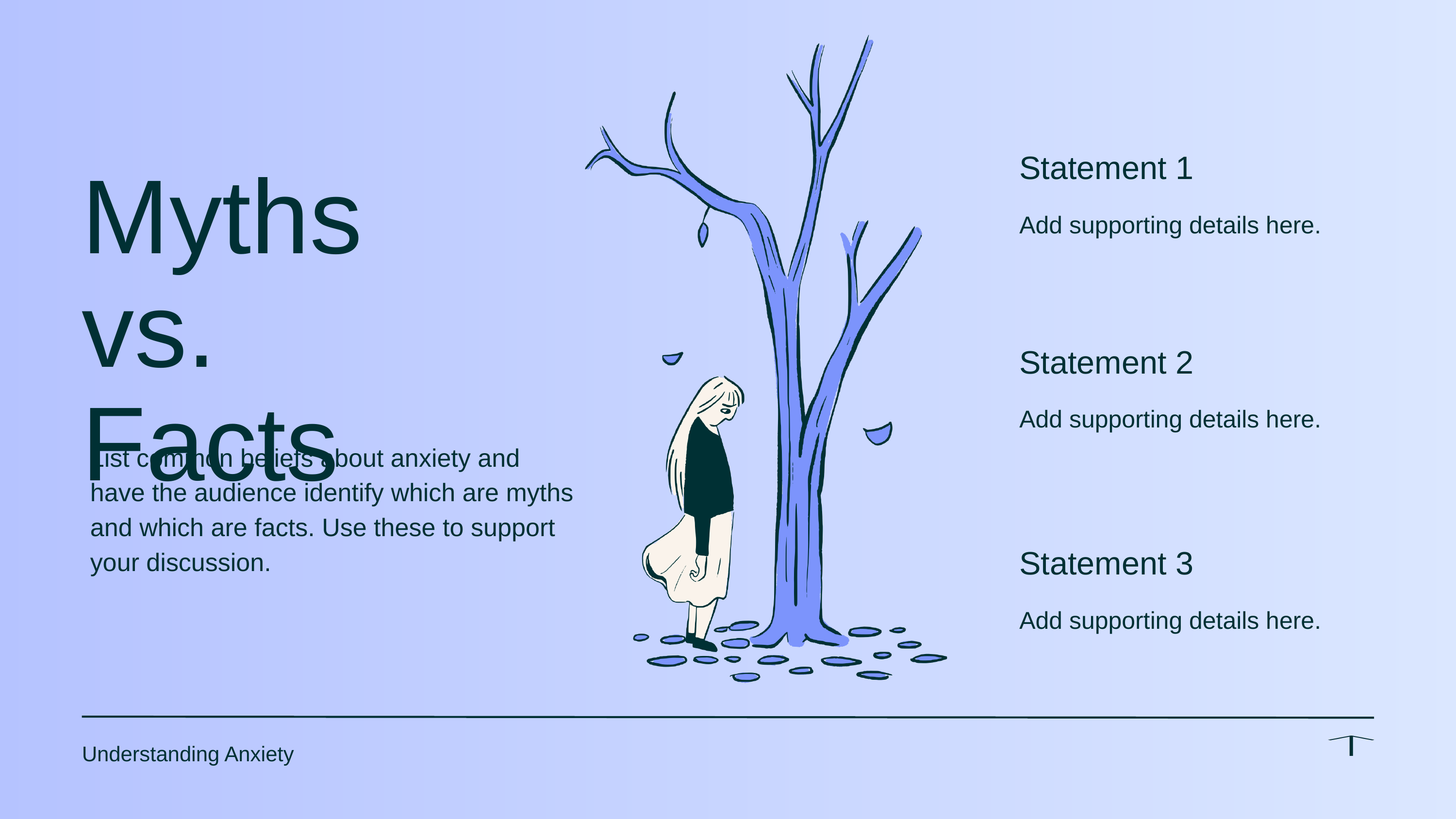

Statement 1
Myths vs. Facts
Add supporting details here.
Statement 2
Add supporting details here.
List common beliefs about anxiety and have the audience identify which are myths and which are facts. Use these to support your discussion.
Statement 3
Add supporting details here.

Understanding Anxiety